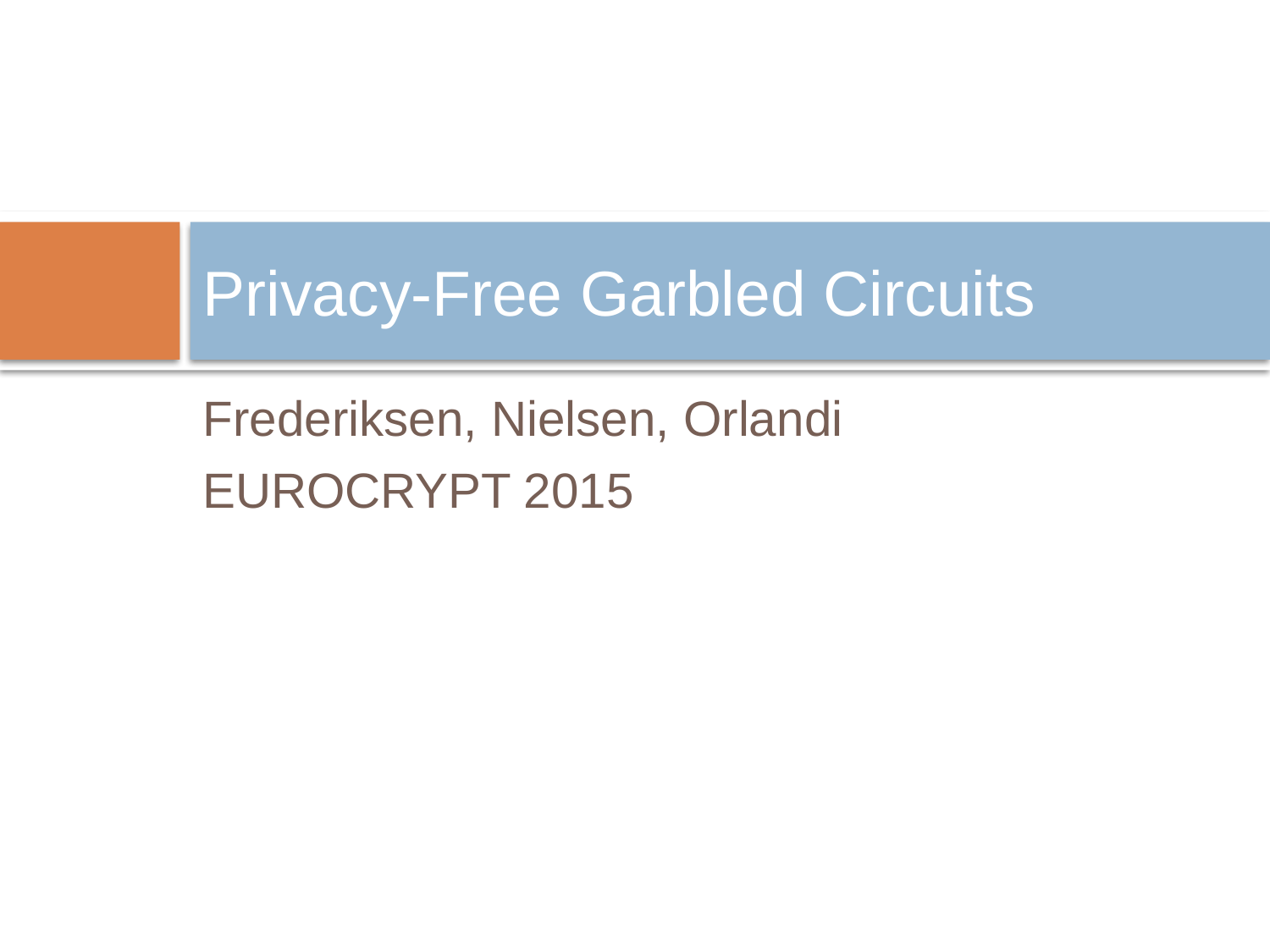

# Privacy-Free Garbled Circuits
Frederiksen, Nielsen, Orlandi
EUROCRYPT 2015